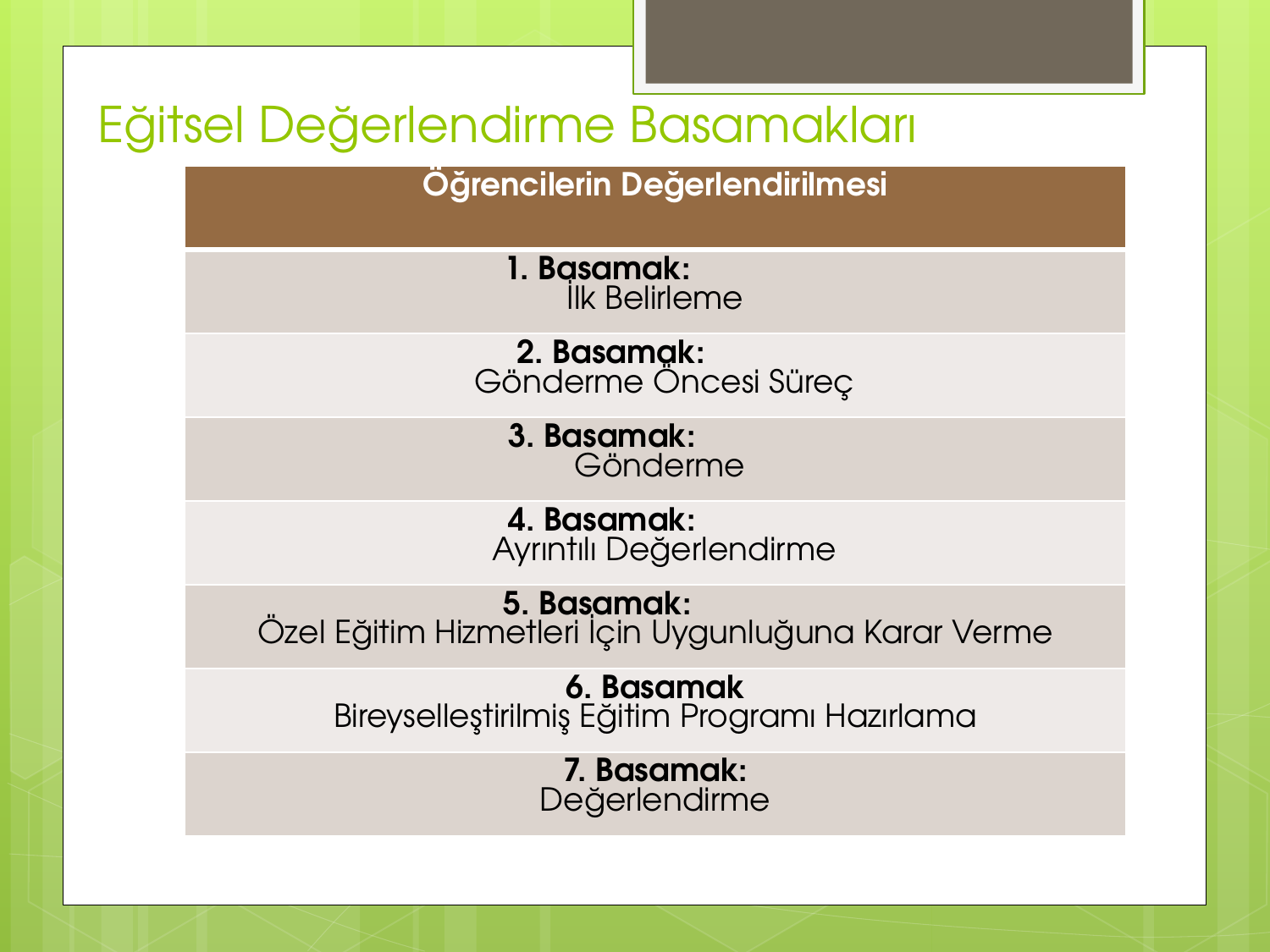

# Eğitsel Değerlendirme Basamakları
| Öğrencilerin Değerlendirilmesi |
| --- |
| 1. Basamak: İlk Belirleme |
| 2. Basamak: Gönderme Öncesi Süreç |
| 3. Basamak: Gönderme |
| 4. Basamak: Ayrıntılı Değerlendirme |
| 5. Basamak: Özel Eğitim Hizmetleri İçin Uygunluğuna Karar Verme |
| 6. Basamak Bireyselleştirilmiş Eğitim Programı Hazırlama |
| 7. Basamak: Değerlendirme |